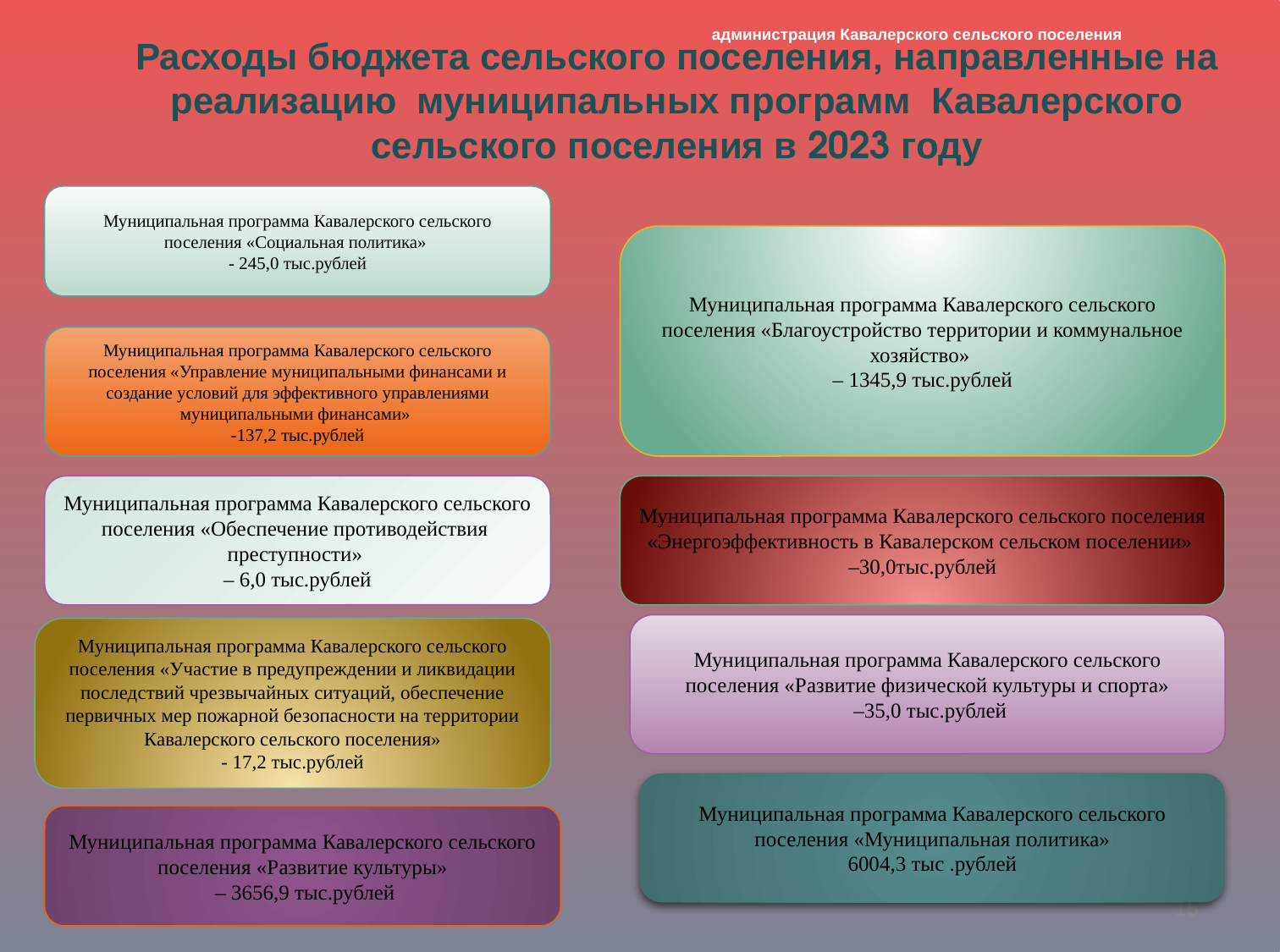

администрация Кавалерского сельского поселения
Расходы бюджета сельского поселения, направленные на реализацию  муниципальных программ  Кавалерского сельского поселения в 2023 году
Муниципальная программа Кавалерского сельского поселения «Социальная политика»
- 245,0 тыс.рублей
Муниципальная программа Кавалерского сельского поселения «Благоустройство территории и коммунальное хозяйство»
– 1345,9 тыс.рублей

Муниципальная программа Кавалерского сельского поселения «Управление муниципальными финансами и создание условий для эффективного управлениями муниципальными финансами»
-137,2 тыс.рублей
Муниципальная программа Кавалерского сельского поселения «Обеспечение противодействия  преступности»
– 6,0 тыс.рублей
Муниципальная программа Кавалерского сельского поселения «Энергоэффективность в Кавалерском сельском поселении»
–30,0тыс.рублей
Муниципальная программа Кавалерского сельского поселения «Развитие физической культуры и спорта»
 –35,0 тыс.рублей
Муниципальная программа Кавалерского сельского поселения «Участие в предупреждении и ликвидации последствий чрезвычайных ситуаций, обеспечение первичных мер пожарной безопасности на территории Кавалерского сельского поселения»
 - 17,2 тыс.рублей
Муниципальная программа Кавалерского сельского поселения «Муниципальная политика»
6004,3 тыс .рублей
Муниципальная программа Кавалерского сельского поселения «Развитие культуры»
 – 3656,9 тыс.рублей
15